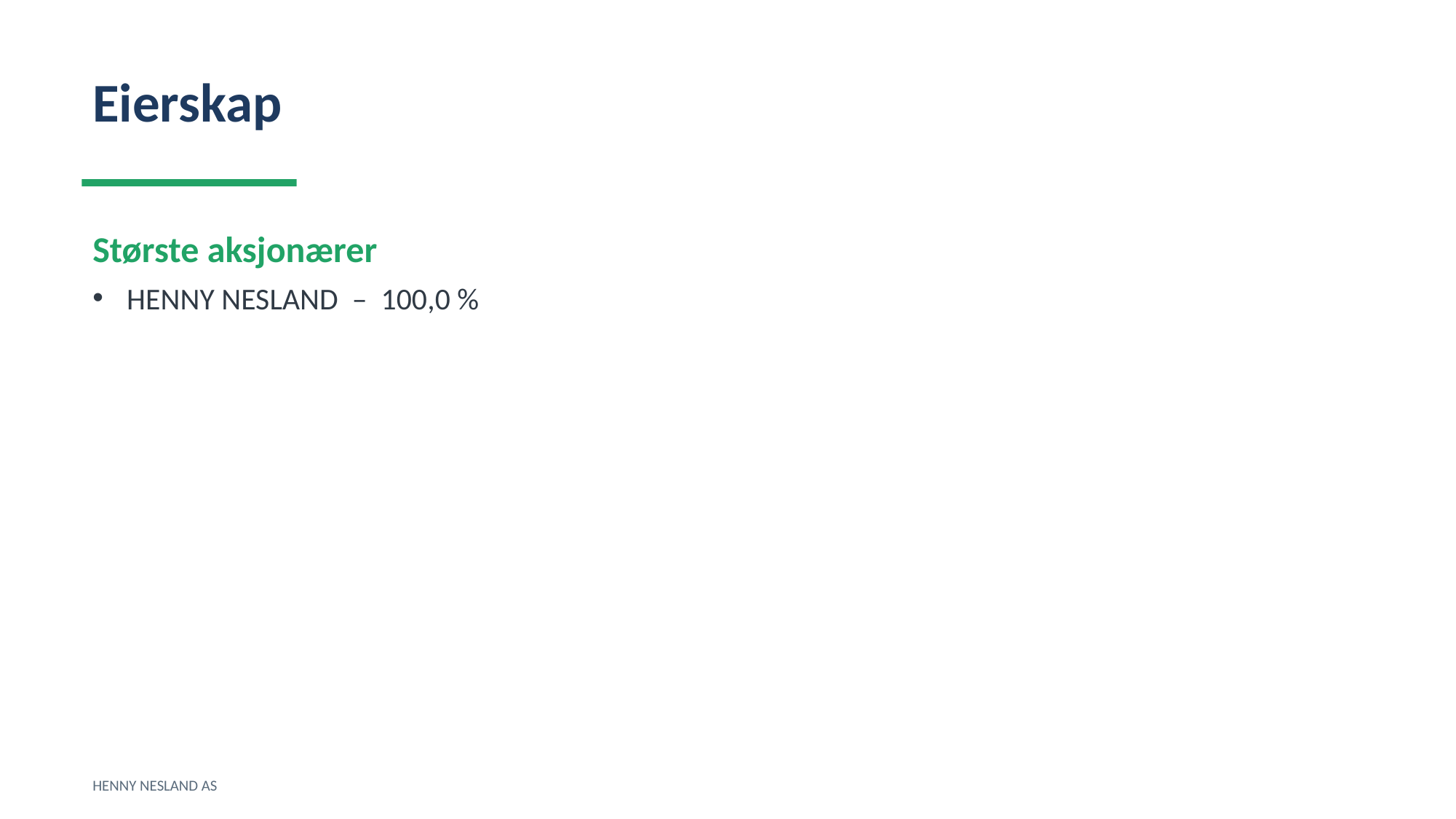

Eierskap

Største aksjonærer
HENNY NESLAND  –  100,0 %
HENNY NESLAND AS